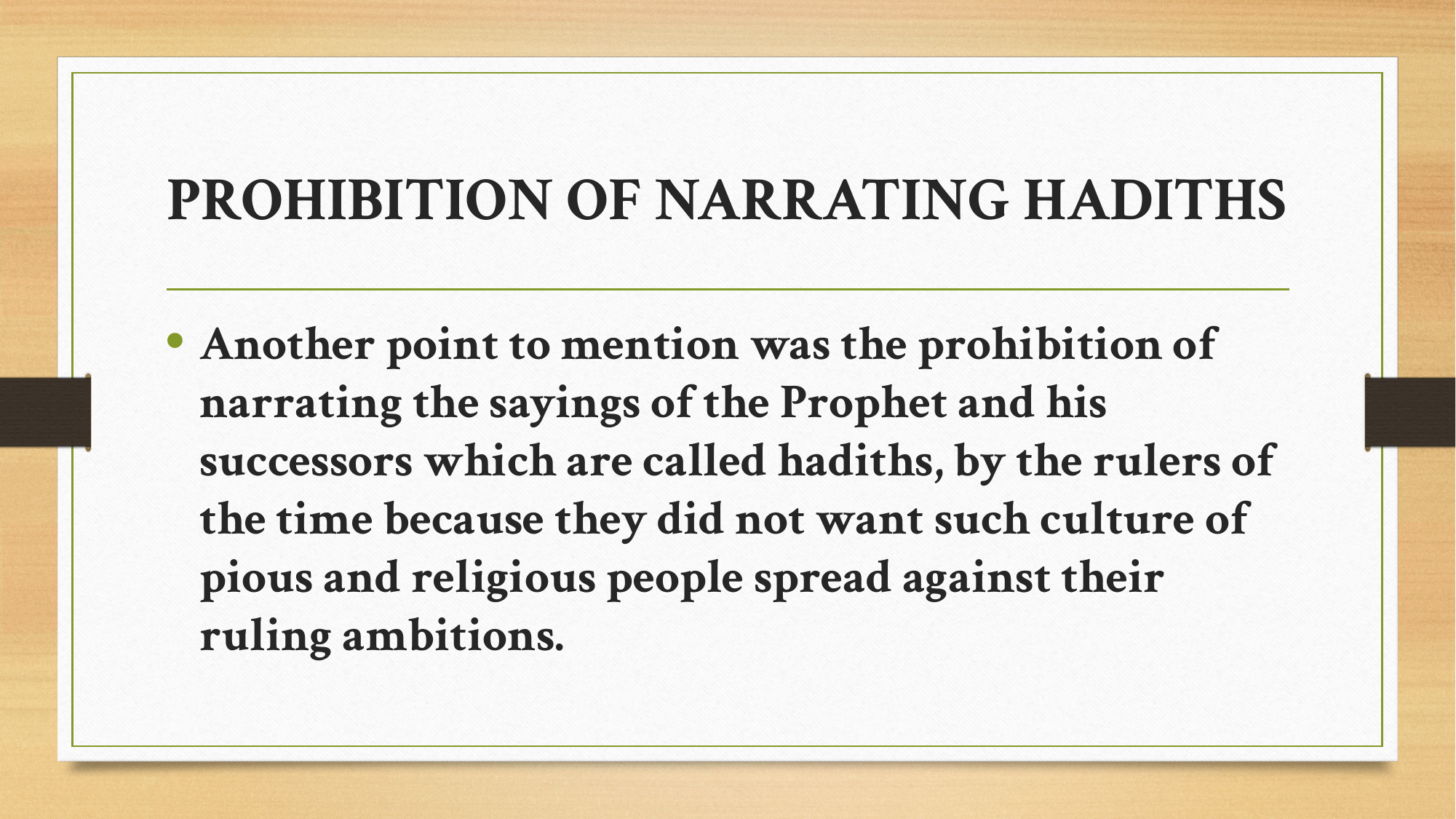

# PROHIBITION OF NARRATING HADITHS
Another point to mention was the prohibition of narrating the sayings of the Prophet and his successors which are called hadiths, by the rulers of the time because they did not want such culture of pious and religious people spread against their ruling ambitions.